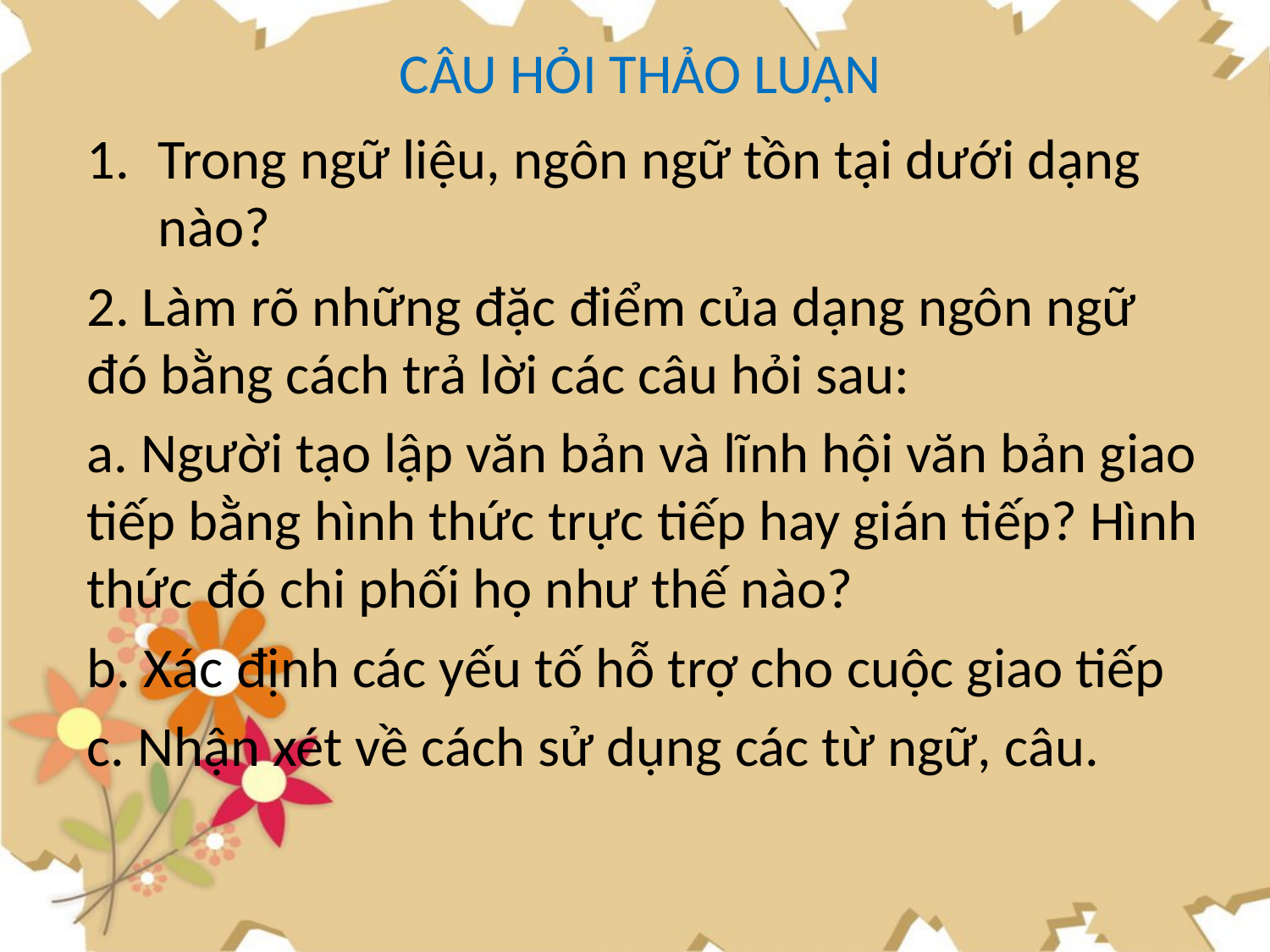

# CÂU HỎI THẢO LUẬN
Trong ngữ liệu, ngôn ngữ tồn tại dưới dạng nào?
2. Làm rõ những đặc điểm của dạng ngôn ngữ đó bằng cách trả lời các câu hỏi sau:
a. Người tạo lập văn bản và lĩnh hội văn bản giao tiếp bằng hình thức trực tiếp hay gián tiếp? Hình thức đó chi phối họ như thế nào?
b. Xác định các yếu tố hỗ trợ cho cuộc giao tiếp
c. Nhận xét về cách sử dụng các từ ngữ, câu.